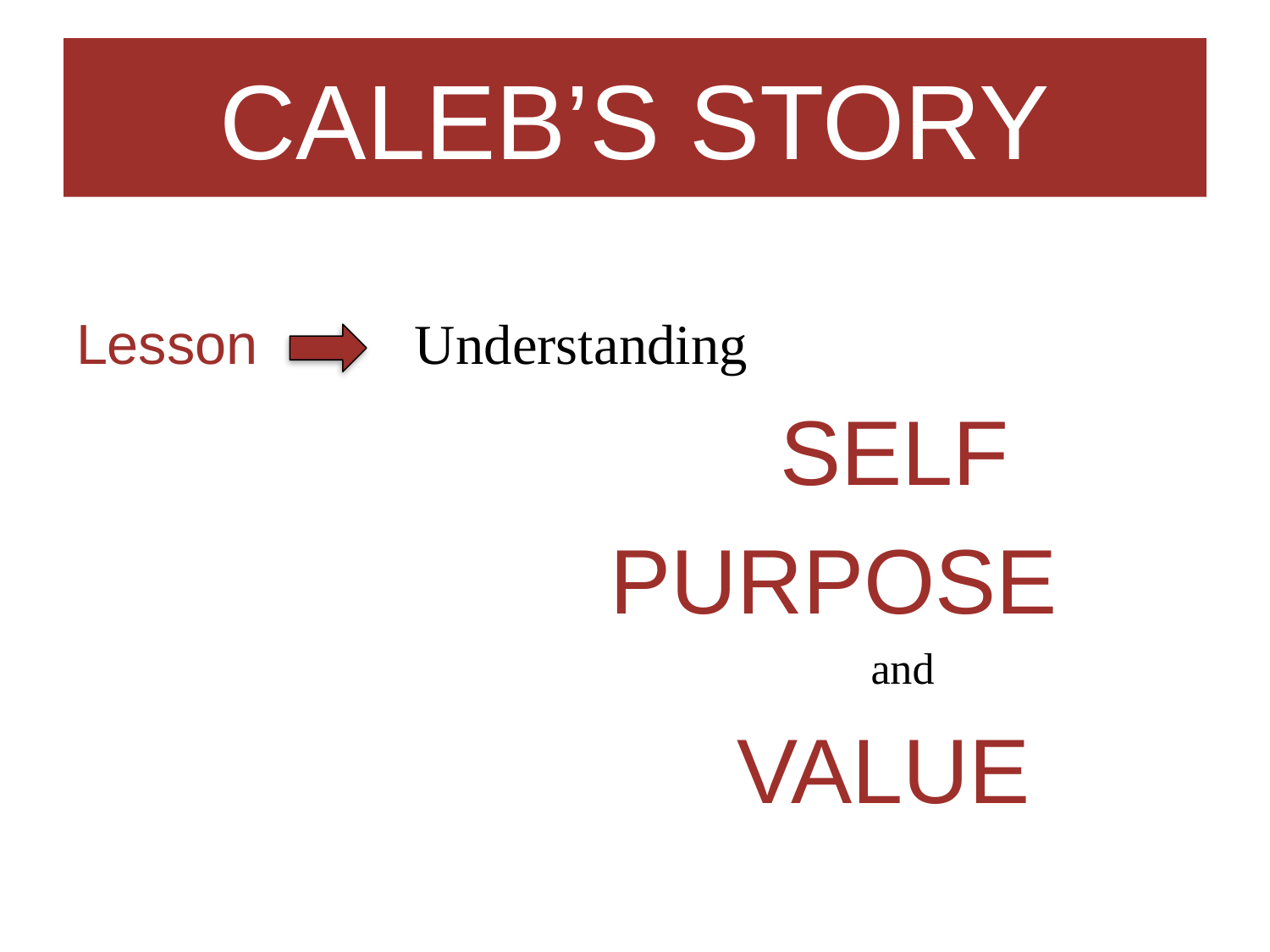

# CALEB’S STORY

Lesson          Understanding
					   SELF
				 PURPOSE
					             and
					 VALUE